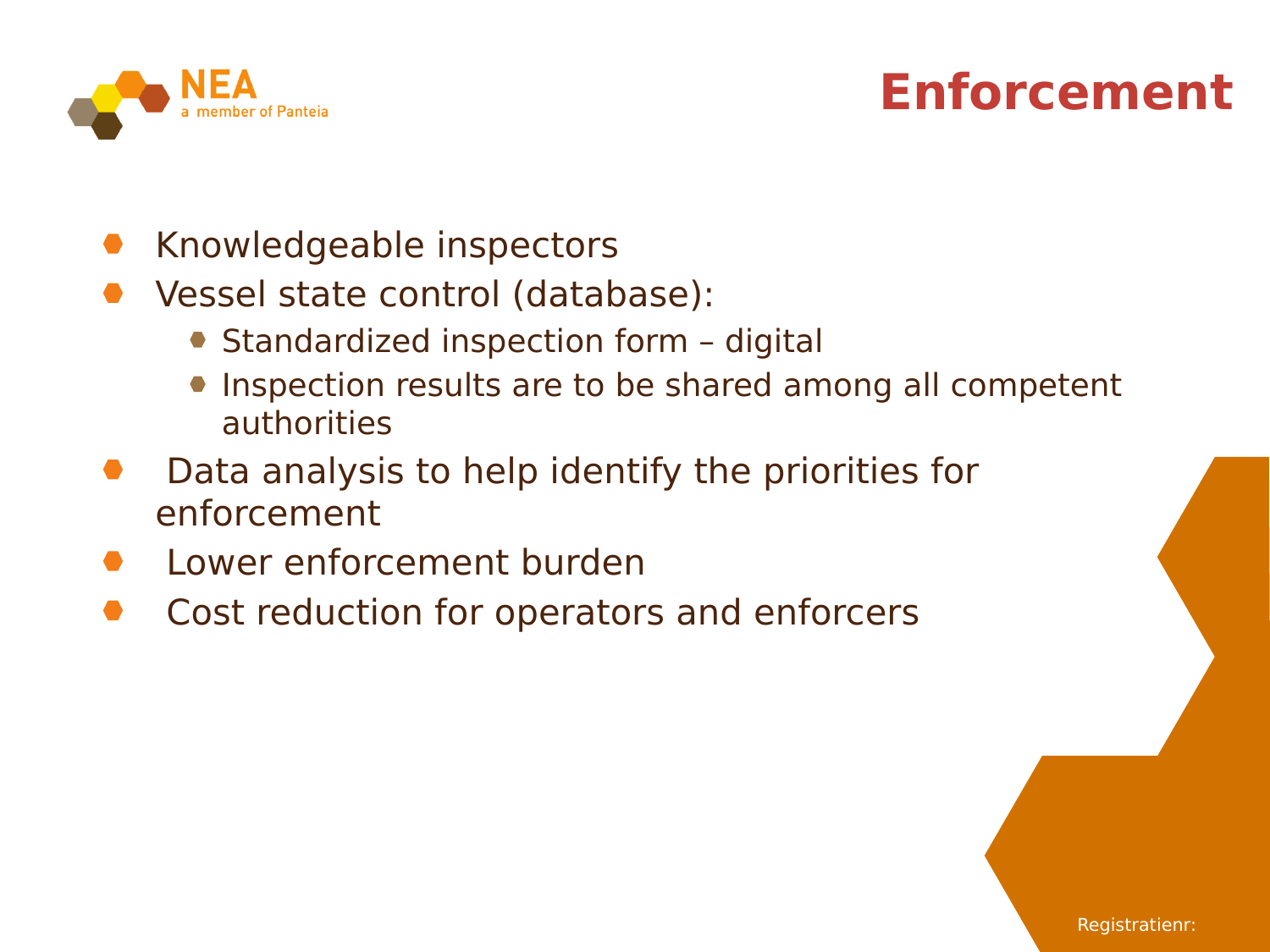

# Enforcement
Knowledgeable inspectors
Vessel state control (database):
Standardized inspection form – digital
Inspection results are to be shared among all competent authorities
 Data analysis to help identify the priorities for enforcement
 Lower enforcement burden
 Cost reduction for operators and enforcers